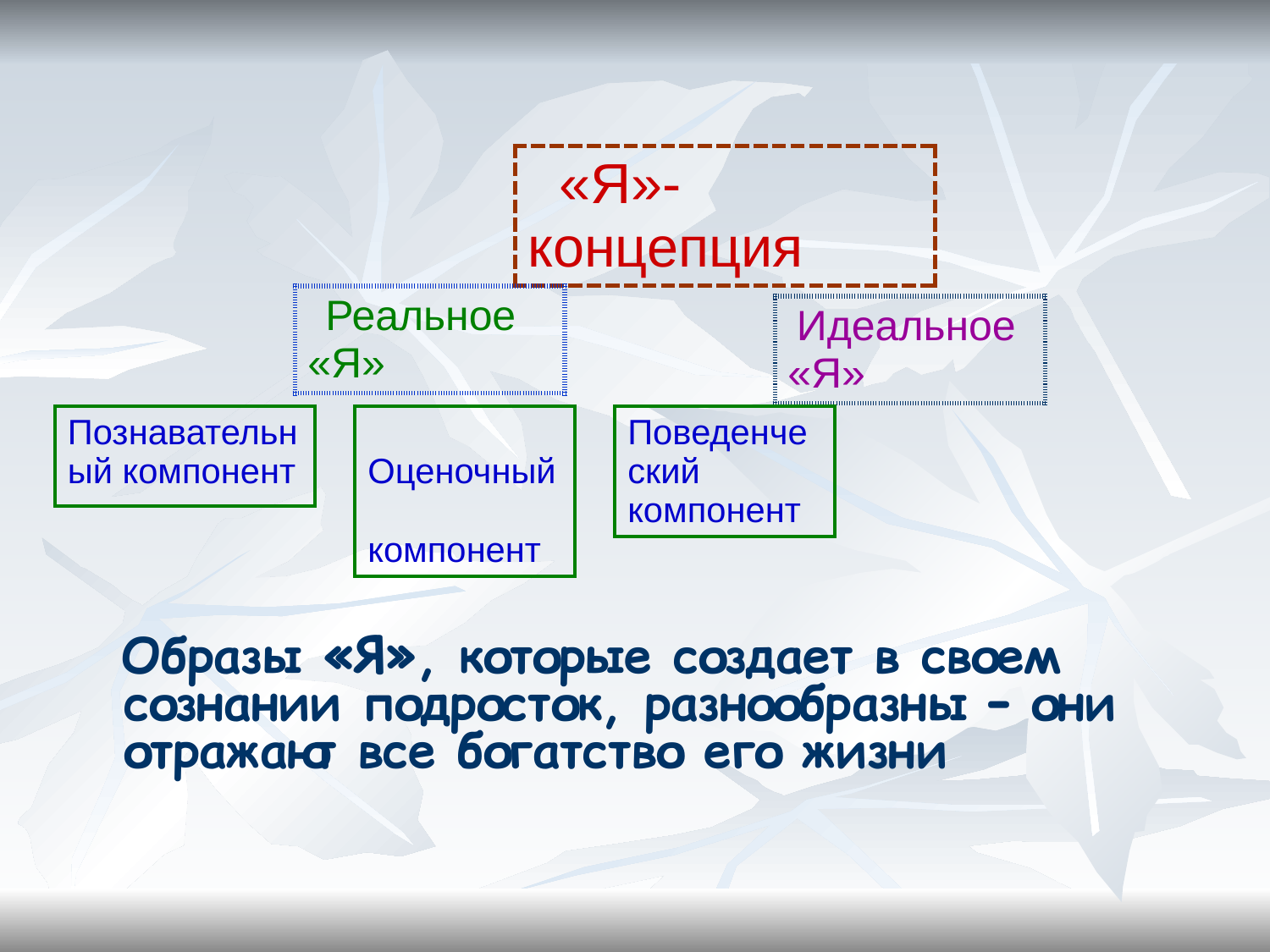

#
| «Я»-концепция |
| --- |
| Реальное «Я» |
| --- |
| Идеальное «Я» |
| --- |
| Познавательный компонент |
| --- |
| Оценочный компонент |
| --- |
| Поведенческий компонент |
| --- |

   Образы «Я», которые создает в своем сознании подросток, разнообразны – они отражают все богатство его жизни